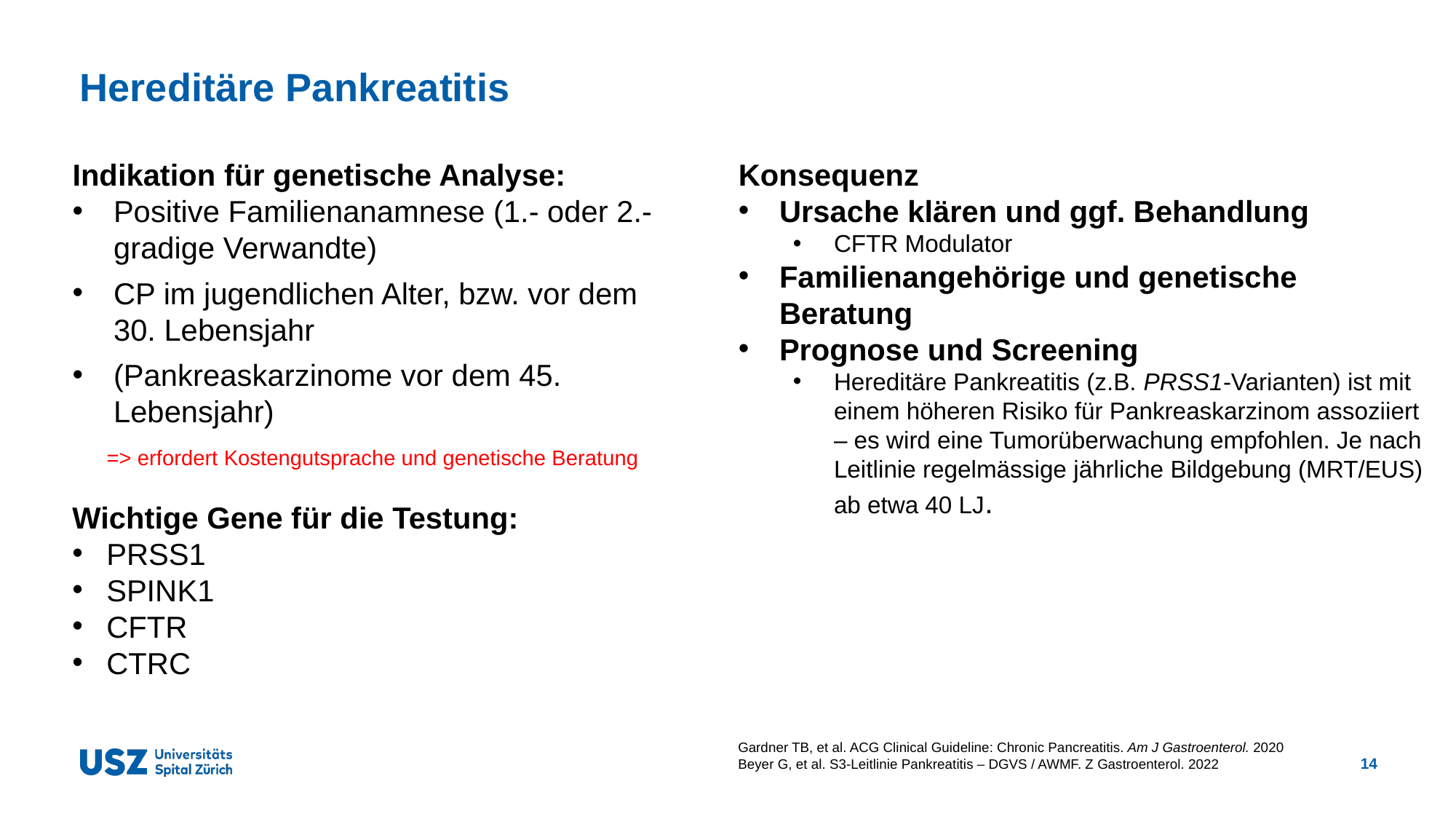

# Hereditäre Pankreatitis
Konsequenz
Ursache klären und ggf. Behandlung
CFTR Modulator
Familienangehörige und genetische Beratung
Prognose und Screening
Hereditäre Pankreatitis (z.B. PRSS1-Varianten) ist mit einem höheren Risiko für Pankreaskarzinom assoziiert – es wird eine Tumorüberwachung empfohlen. Je nach Leitlinie regelmässige jährliche Bildgebung (MRT/EUS) ab etwa 40 LJ.
Indikation für genetische Analyse:
Positive Familienanamnese (1.- oder 2.-gradige Verwandte)
CP im jugendlichen Alter, bzw. vor dem 30. Lebensjahr
(Pankreaskarzinome vor dem 45. Lebensjahr)

=> erfordert Kostengutsprache und genetische Beratung
Wichtige Gene für die Testung:
PRSS1
SPINK1
CFTR
CTRC
Gardner TB, et al. ACG Clinical Guideline: Chronic Pancreatitis. Am J Gastroenterol. 2020
Beyer G, et al. S3-Leitlinie Pankreatitis – DGVS / AWMF. Z Gastroenterol. 2022
14